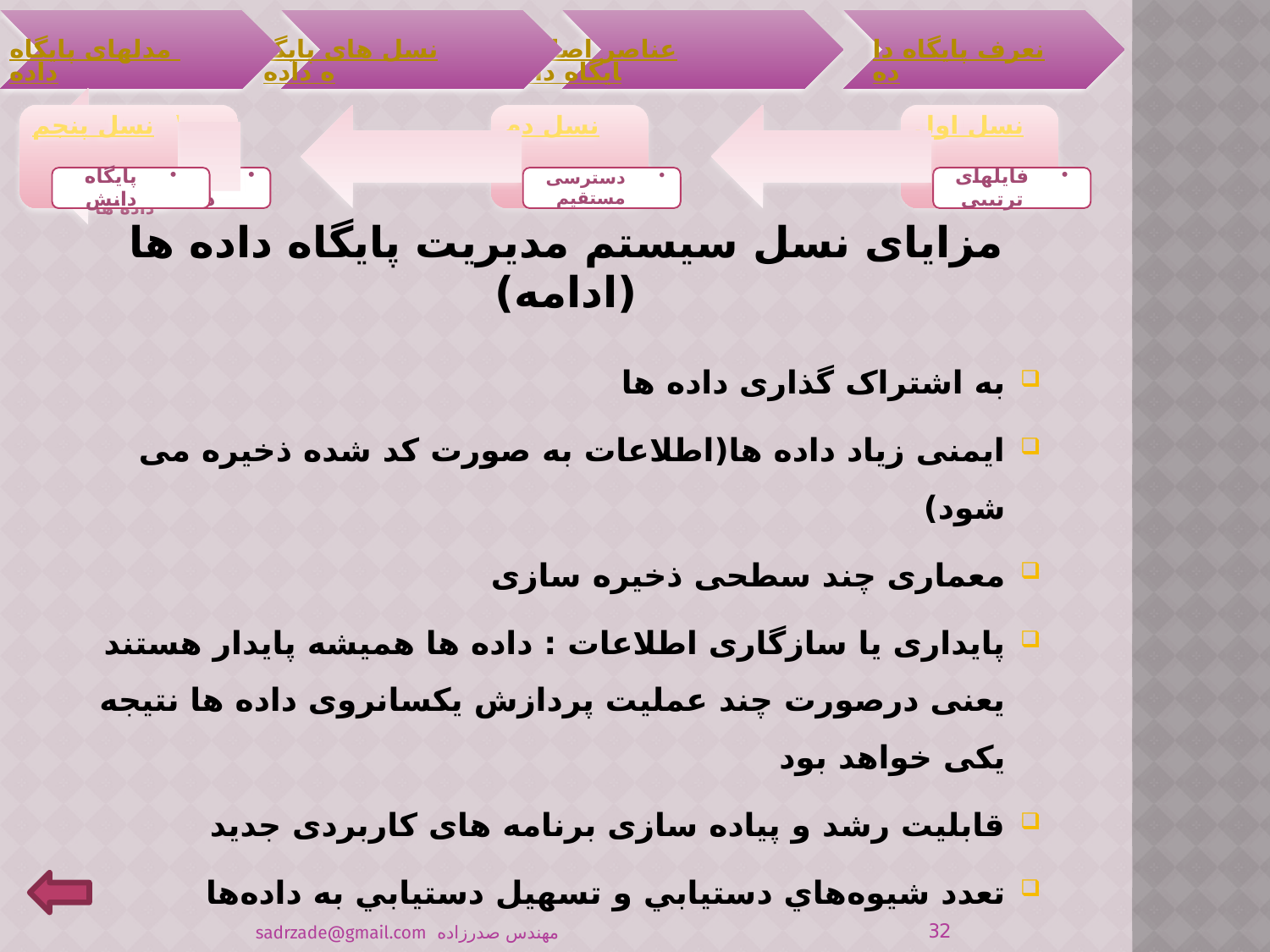

نسل دم
نسل اول
دسترسی مستقیم
نسل پنجم
مدیریت پایگاه داده ها
# مزایای نسل سیستم مدیریت پایگاه داده ها (ادامه)
به اشتراک گذاری داده ها
ایمنی زیاد داده ها(اطلاعات به صورت کد شده ذخیره می شود)
معماری چند سطحی ذخیره سازی
پایداری یا سازگاری اطلاعات : داده ها همیشه پایدار هستند یعنی درصورت چند عملیت پردازش یکسانروی داده ها نتیجه یکی خواهد بود
قابلیت رشد و پياده سازی برنامه های کاربردی جديد
تعدد شيوه‌هاي دستيابي و تسهيل دستيابي به داده‌ها

32
مهندس صدرزاده  sadrzade@gmail.com